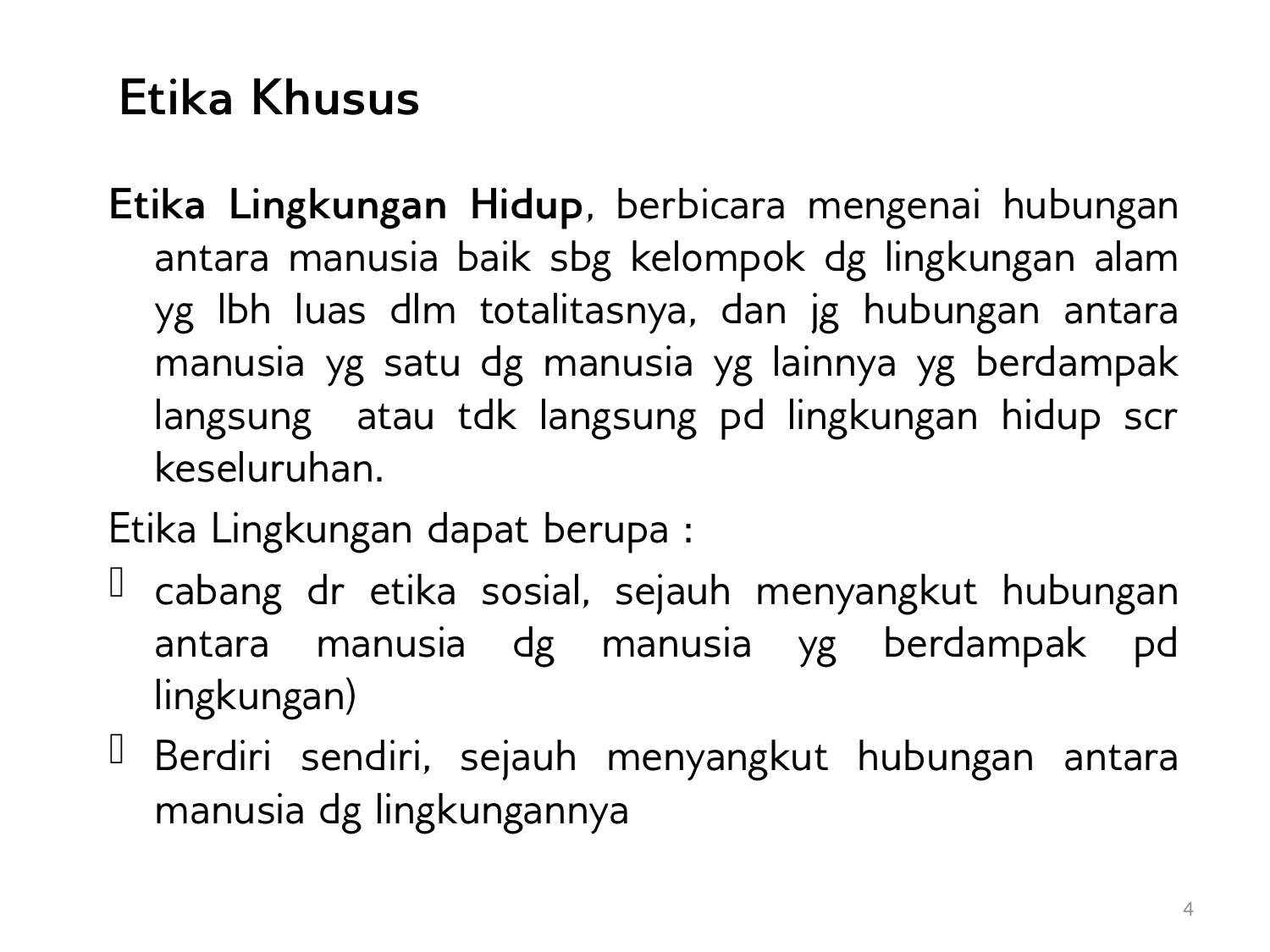

# Etika Khusus
Etika Lingkungan Hidup, berbicara mengenai hubungan antara manusia baik sbg kelompok dg lingkungan alam yg lbh luas dlm totalitasnya, dan jg hubungan antara manusia yg satu dg manusia yg lainnya yg berdampak langsung  atau tdk langsung pd lingkungan hidup scr keseluruhan.
Etika Lingkungan dapat berupa :
cabang dr etika sosial, sejauh menyangkut hubungan antara manusia dg manusia yg berdampak pd lingkungan)
Berdiri sendiri, sejauh menyangkut hubungan antara manusia dg lingkungannya
4